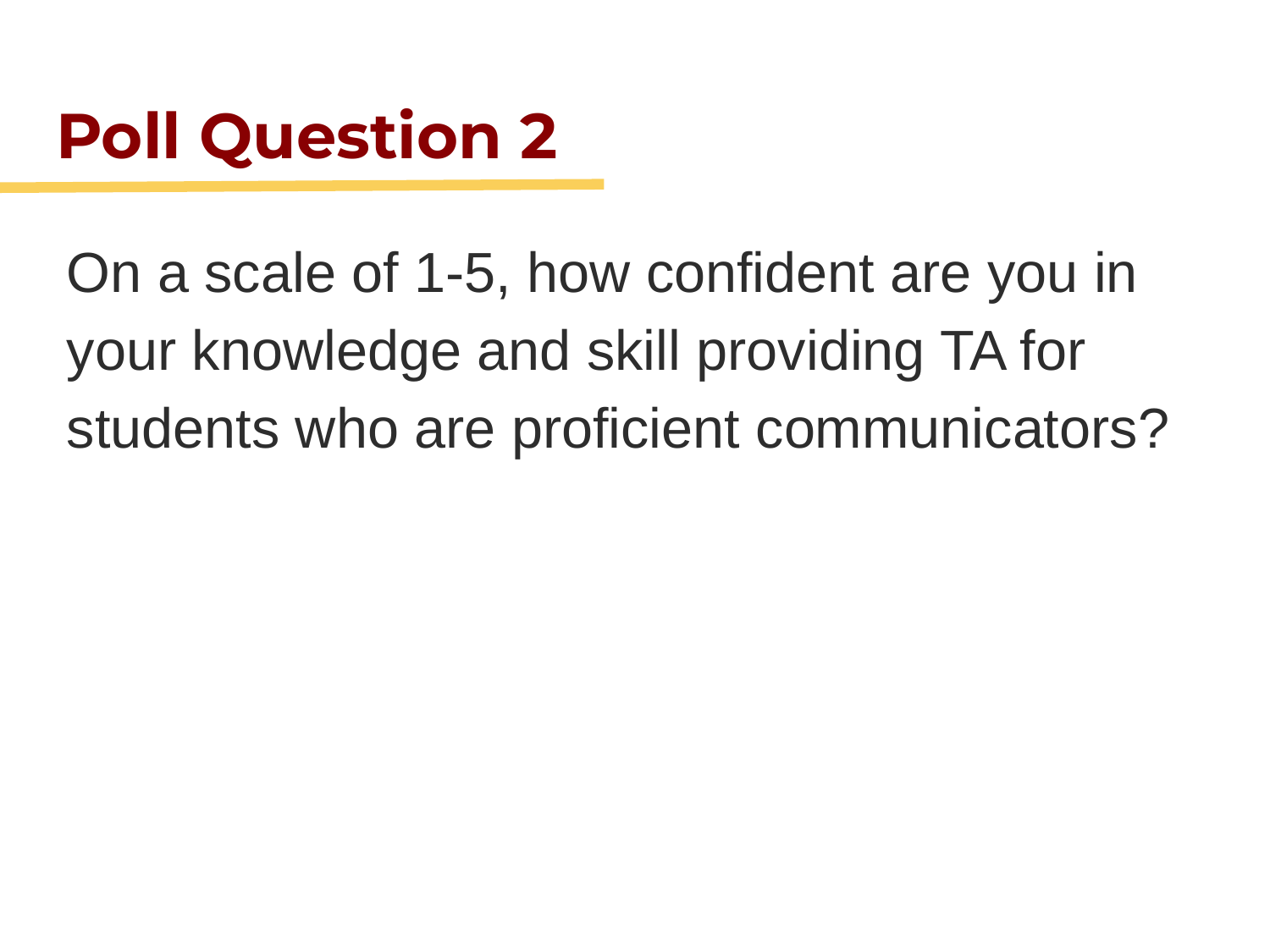

# Poll Question 2
On a scale of 1-5, how confident are you in your knowledge and skill providing TA for students who are proficient communicators?